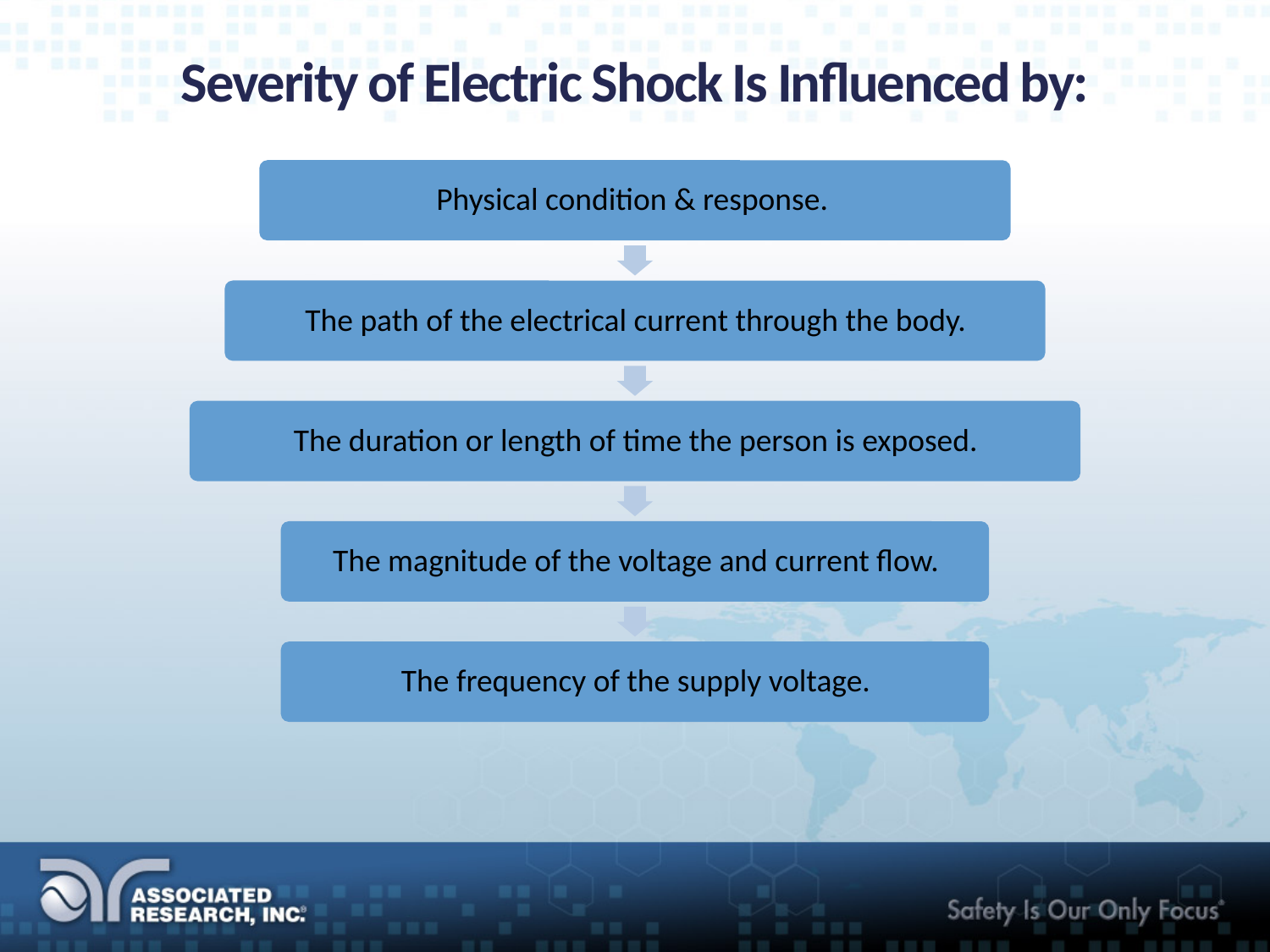

# Severity of Electric Shock Is Influenced by:

Physical condition & response.

The path of the electrical current through the body.

The duration or length of time the person is exposed.

The magnitude of the voltage and current flow.

The frequency of the supply voltage.